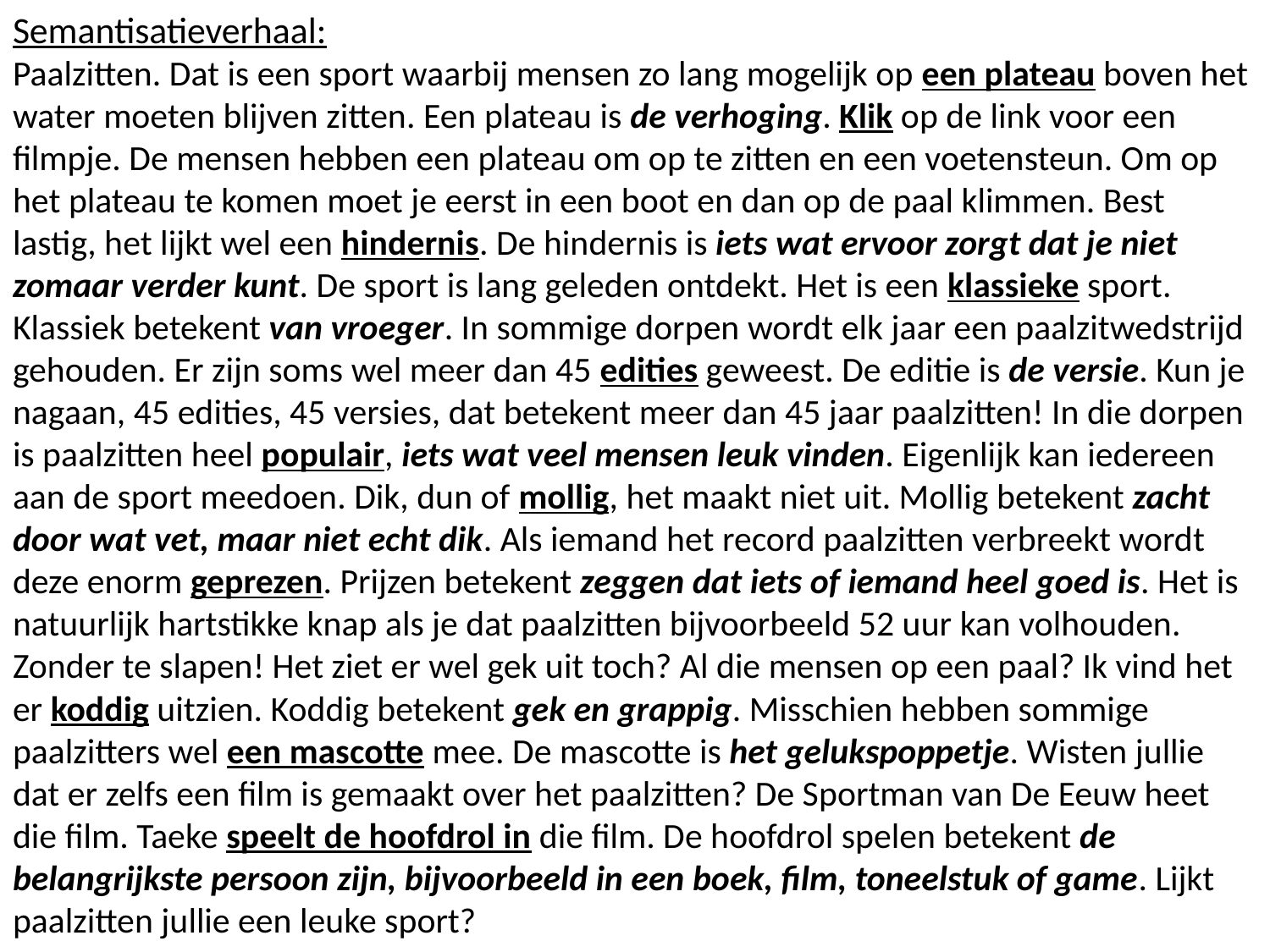

Semantisatieverhaal:
Paalzitten. Dat is een sport waarbij mensen zo lang mogelijk op een plateau boven het water moeten blijven zitten. Een plateau is de verhoging. Klik op de link voor een filmpje. De mensen hebben een plateau om op te zitten en een voetensteun. Om op het plateau te komen moet je eerst in een boot en dan op de paal klimmen. Best lastig, het lijkt wel een hindernis. De hindernis is iets wat ervoor zorgt dat je niet zomaar verder kunt. De sport is lang geleden ontdekt. Het is een klassieke sport. Klassiek betekent van vroeger. In sommige dorpen wordt elk jaar een paalzitwedstrijd gehouden. Er zijn soms wel meer dan 45 edities geweest. De editie is de versie. Kun je nagaan, 45 edities, 45 versies, dat betekent meer dan 45 jaar paalzitten! In die dorpen is paalzitten heel populair, iets wat veel mensen leuk vinden. Eigenlijk kan iedereen aan de sport meedoen. Dik, dun of mollig, het maakt niet uit. Mollig betekent zacht door wat vet, maar niet echt dik. Als iemand het record paalzitten verbreekt wordt deze enorm geprezen. Prijzen betekent zeggen dat iets of iemand heel goed is. Het is natuurlijk hartstikke knap als je dat paalzitten bijvoorbeeld 52 uur kan volhouden. Zonder te slapen! Het ziet er wel gek uit toch? Al die mensen op een paal? Ik vind het er koddig uitzien. Koddig betekent gek en grappig. Misschien hebben sommige paalzitters wel een mascotte mee. De mascotte is het gelukspoppetje. Wisten jullie dat er zelfs een film is gemaakt over het paalzitten? De Sportman van De Eeuw heet die film. Taeke speelt de hoofdrol in die film. De hoofdrol spelen betekent de belangrijkste persoon zijn, bijvoorbeeld in een boek, film, toneelstuk of game. Lijkt paalzitten jullie een leuke sport?